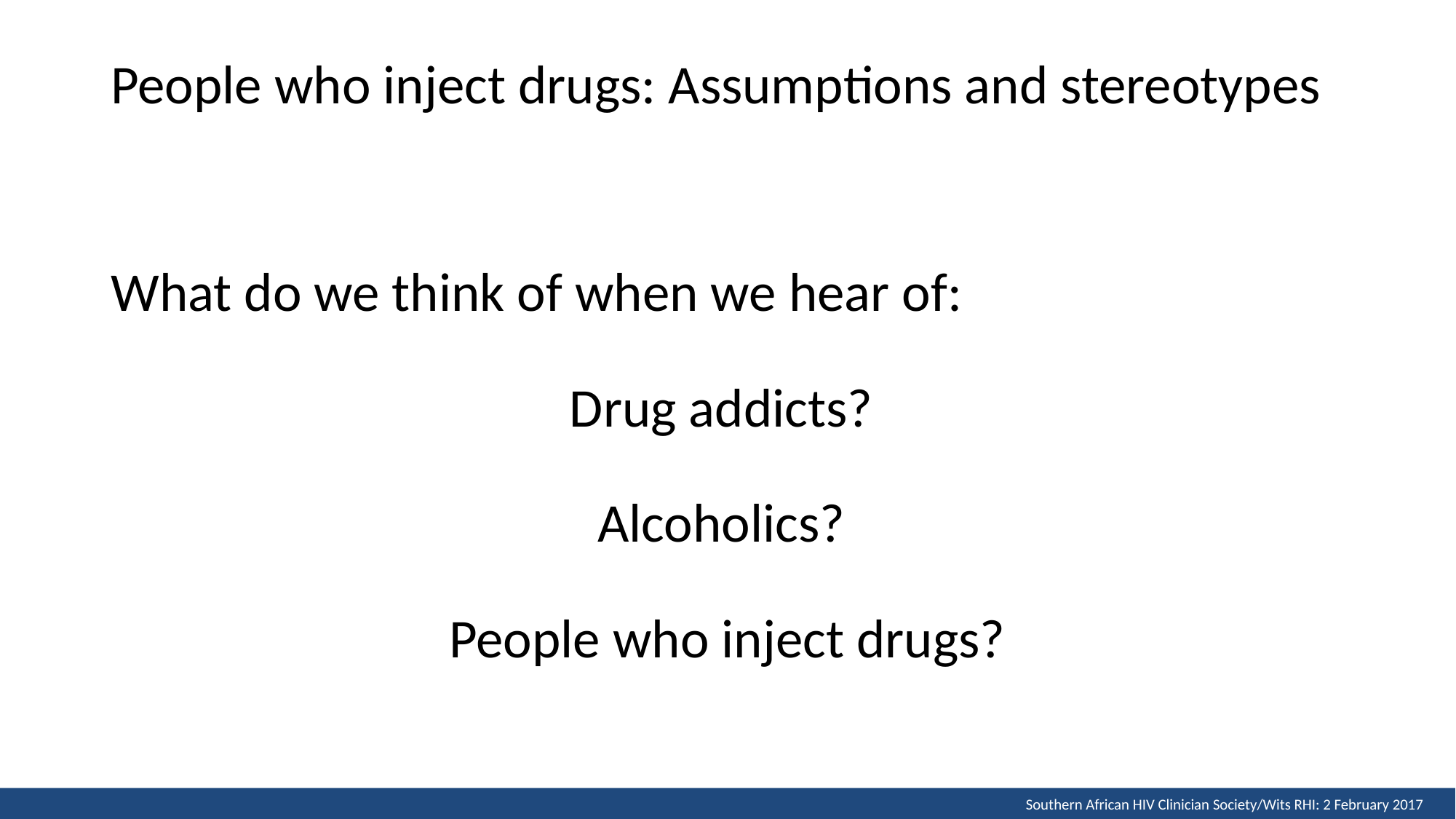

# People who inject drugs: Assumptions and stereotypes
What do we think of when we hear of:

Drug addicts?

Alcoholics?

People who inject drugs?